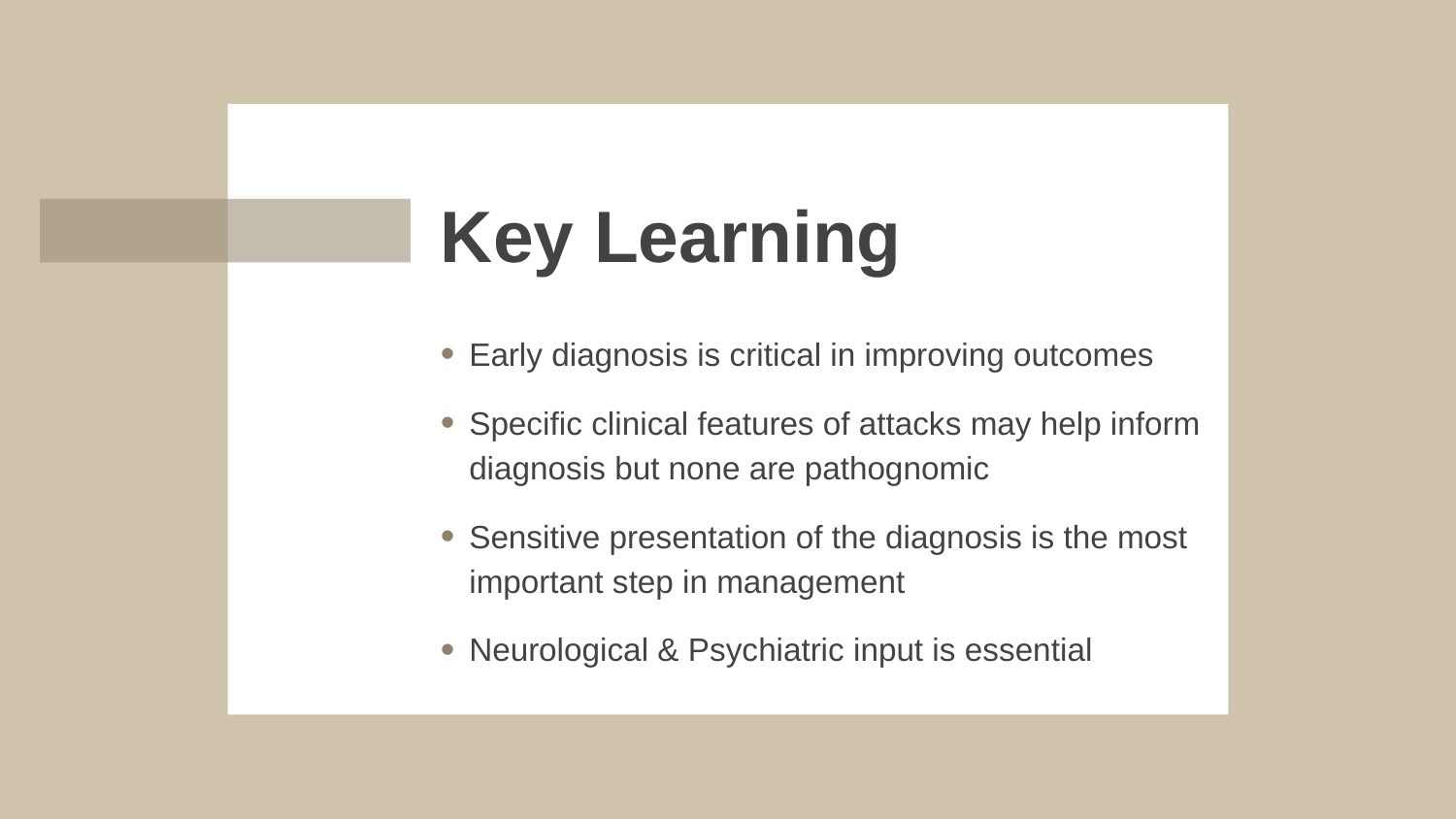

# Key Learning

Early diagnosis is critical in improving outcomes
Specific clinical features of attacks may help inform diagnosis but none are pathognomic
Sensitive presentation of the diagnosis is the most important step in management
Neurological & Psychiatric input is essential